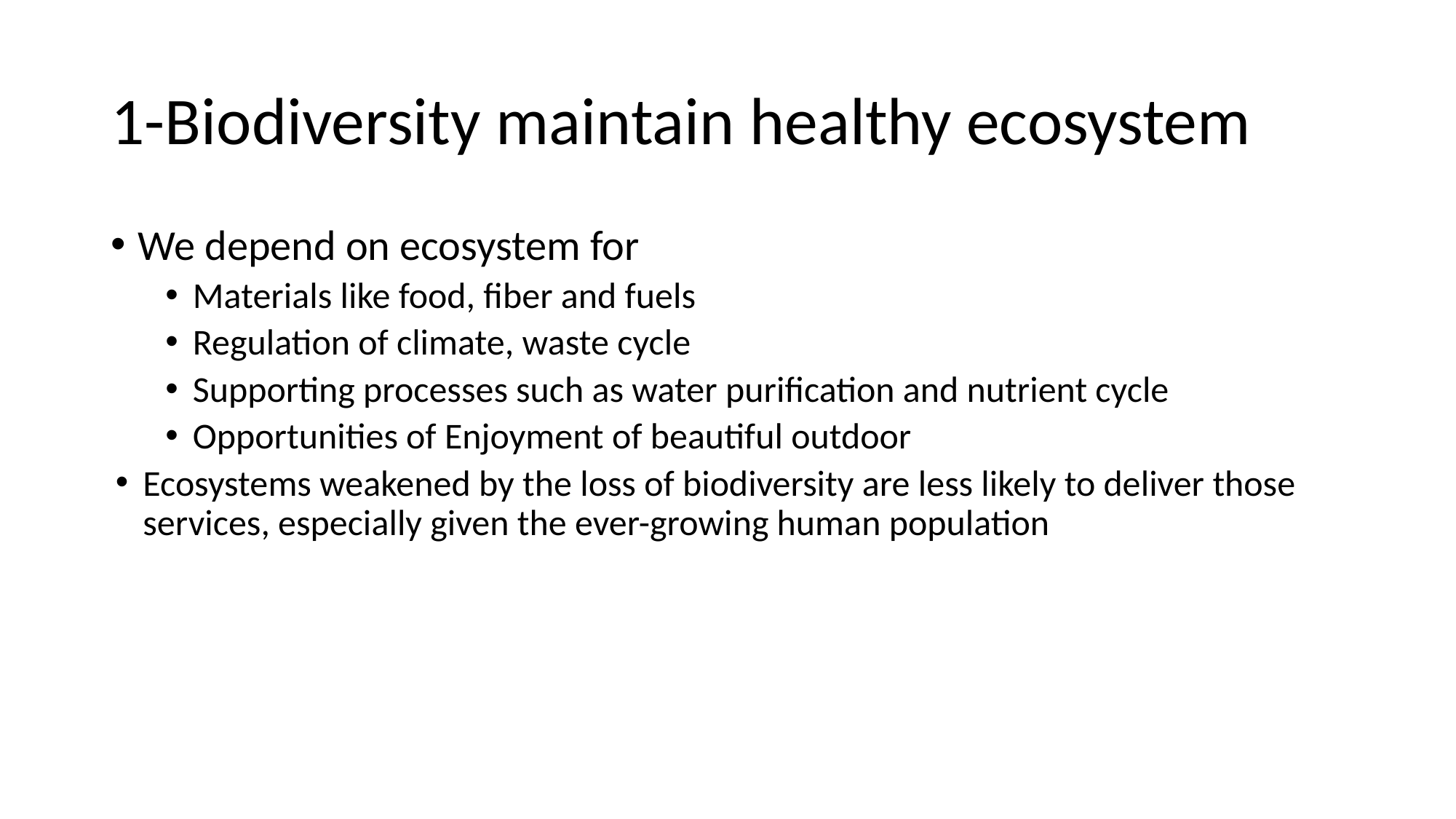

# 1-Biodiversity maintain healthy ecosystem
We depend on ecosystem for
Materials like food, fiber and fuels
Regulation of climate, waste cycle
Supporting processes such as water purification and nutrient cycle
Opportunities of Enjoyment of beautiful outdoor
Ecosystems weakened by the loss of biodiversity are less likely to deliver those services, especially given the ever-growing human population